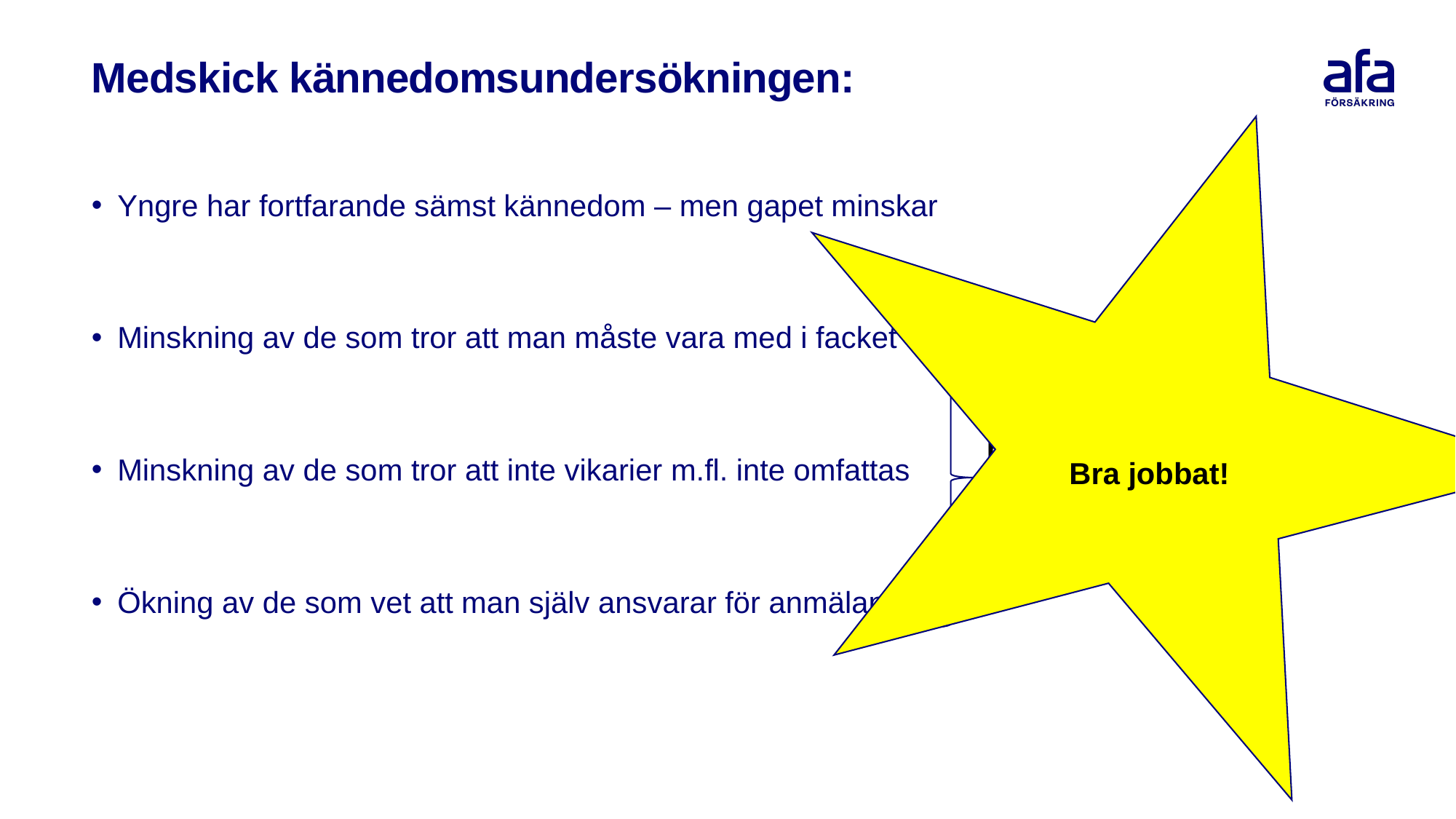

# Medskick kännedomsundersökningen:

Yngre har fortfarande sämst kännedom – men gapet minskar

Minskning av de som tror att man måste vara med i facket

Minskning av de som tror att inte vikarier m.fl. inte omfattas

Ökning av de som vet att man själv ansvarar för anmälan

Bättre siffror i kommun-och regionsektorn än i totalen!
Bra jobbat!